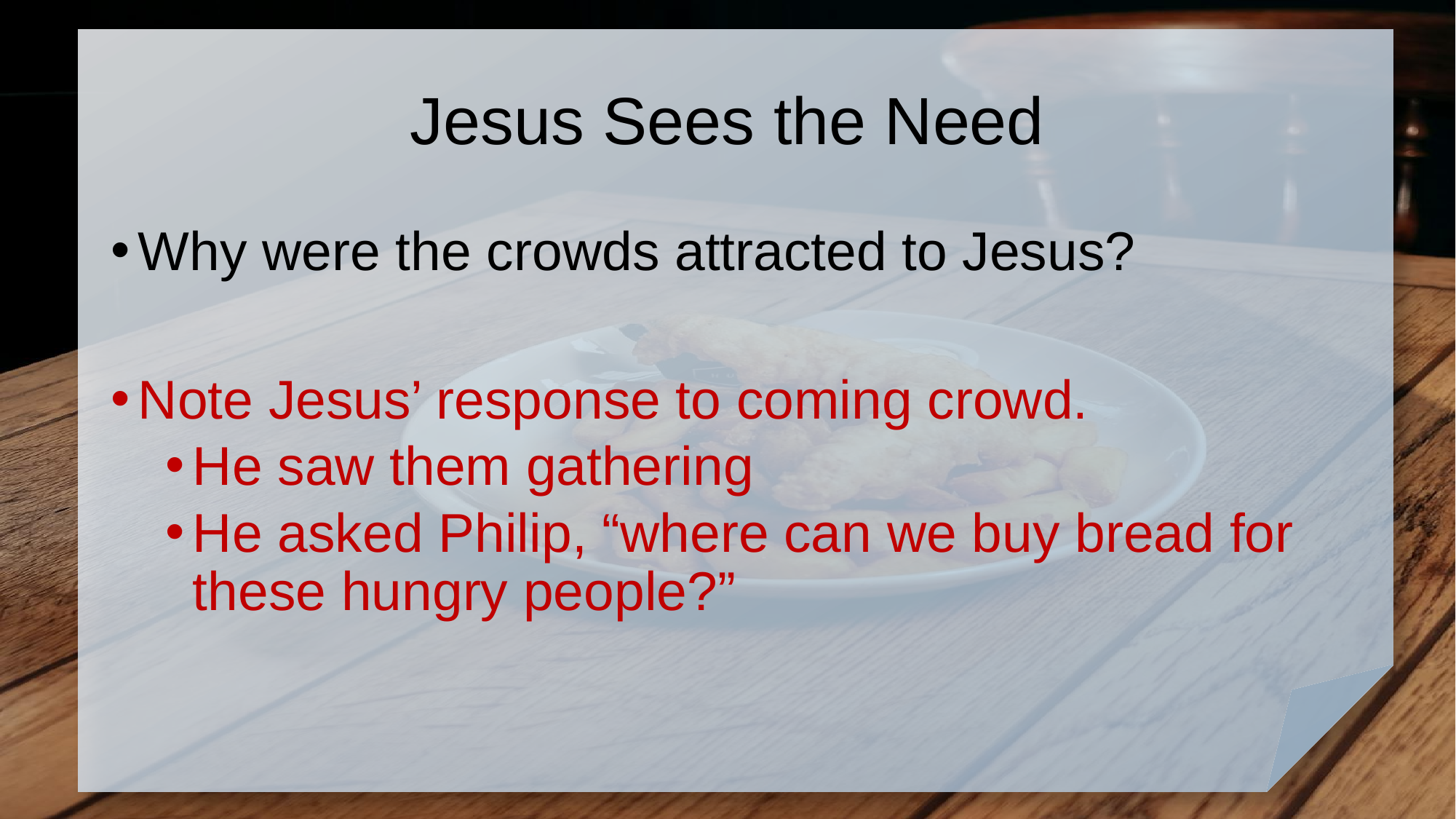

# Jesus Sees the Need
Why were the crowds attracted to Jesus?

Note Jesus’ response to coming crowd.
He saw them gathering
He asked Philip, “where can we buy bread for these hungry people?”